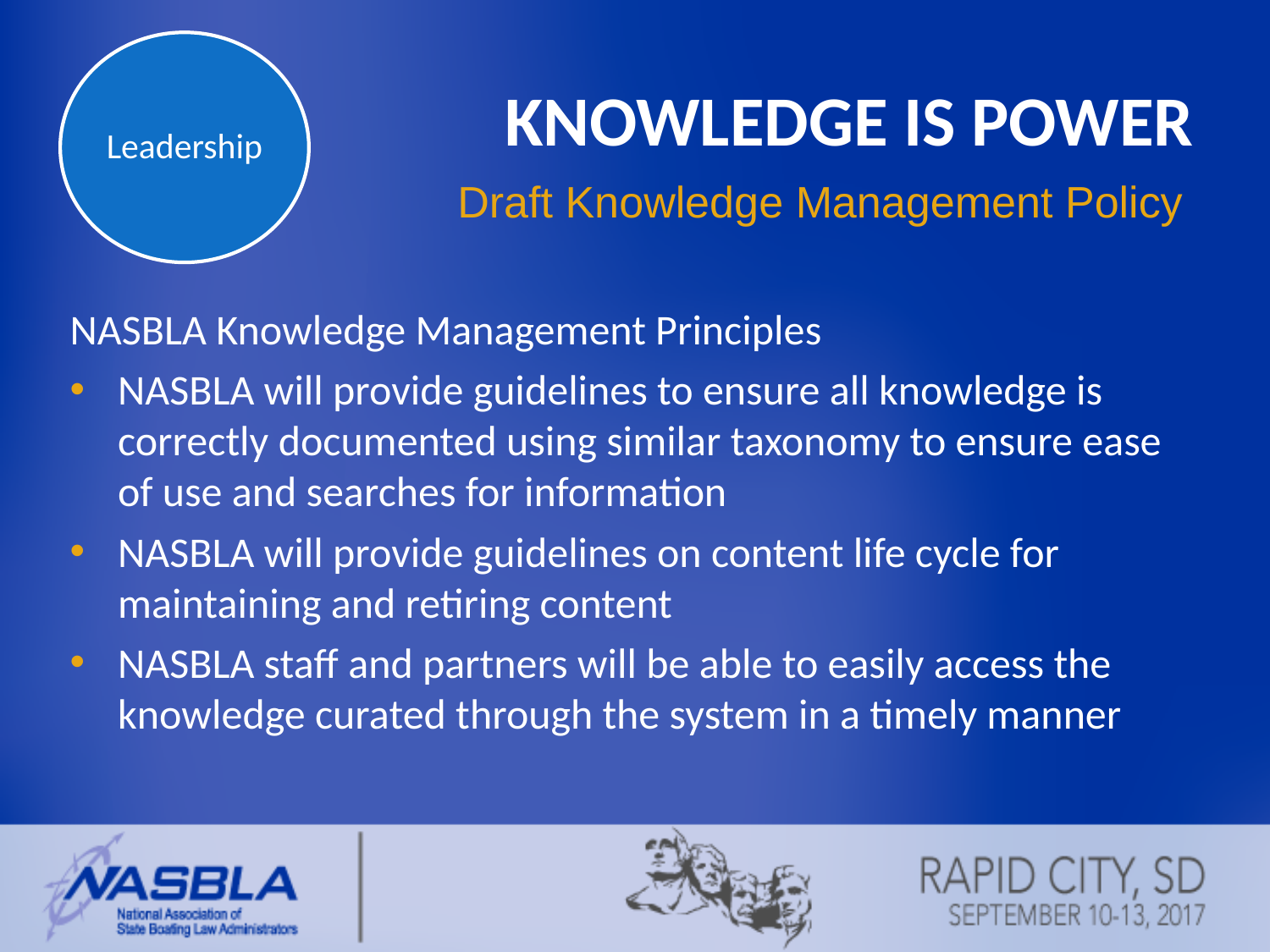

Leadership
# Knowledge is power
Draft Knowledge Management Policy
NASBLA Knowledge Management Principles
NASBLA will provide guidelines to ensure all knowledge is correctly documented using similar taxonomy to ensure ease of use and searches for information
NASBLA will provide guidelines on content life cycle for maintaining and retiring content
NASBLA staff and partners will be able to easily access the knowledge curated through the system in a timely manner